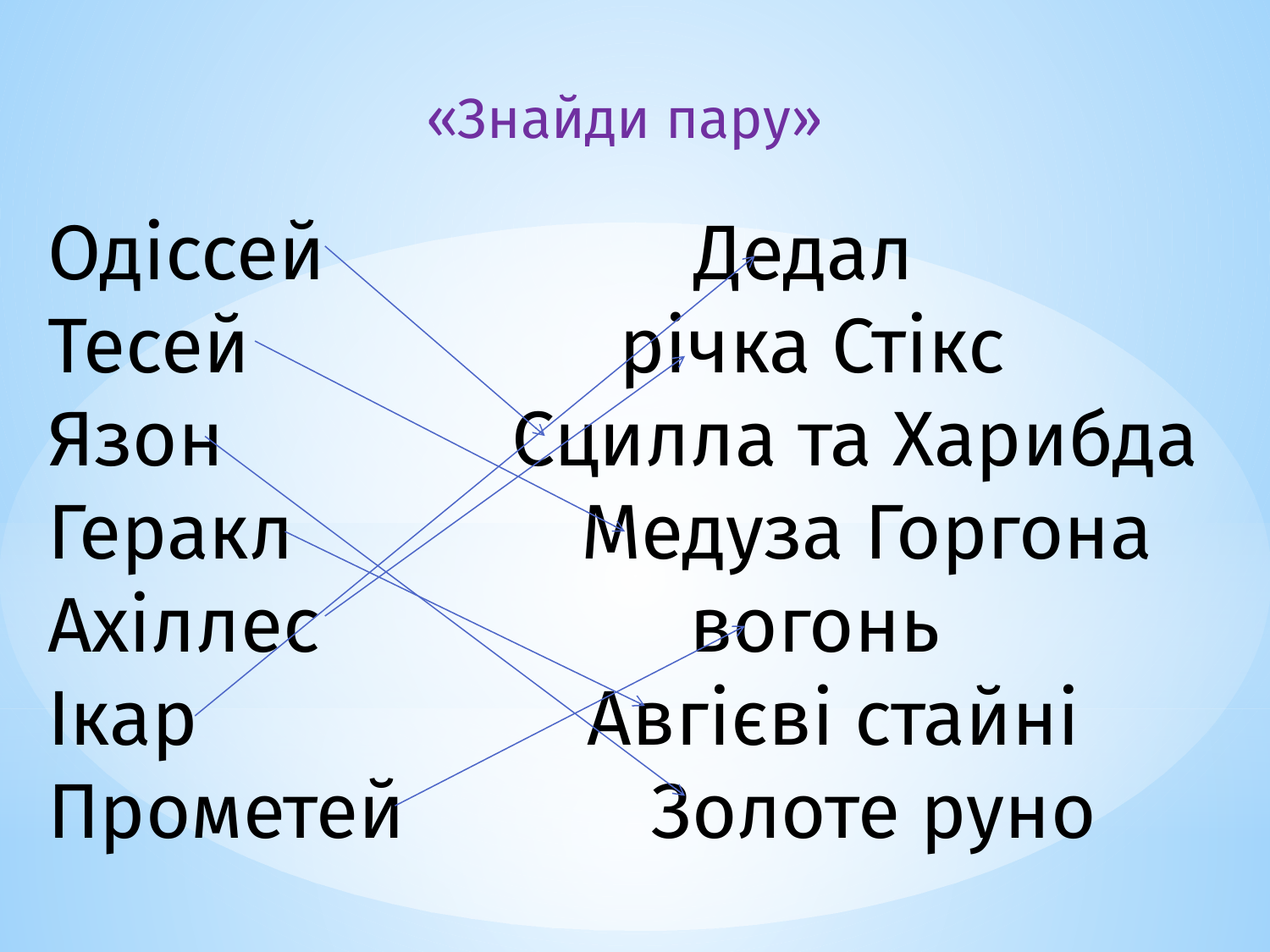

«Знайди пару»
Одіссей                  Дедал
Тесей                  річка Стікс
Язон              Сцилла та Харибда
Геракл              Медуза Горгона
Ахіллес                  вогонь
Ікар                   Авгієві стайні
Прометей            Золоте руно